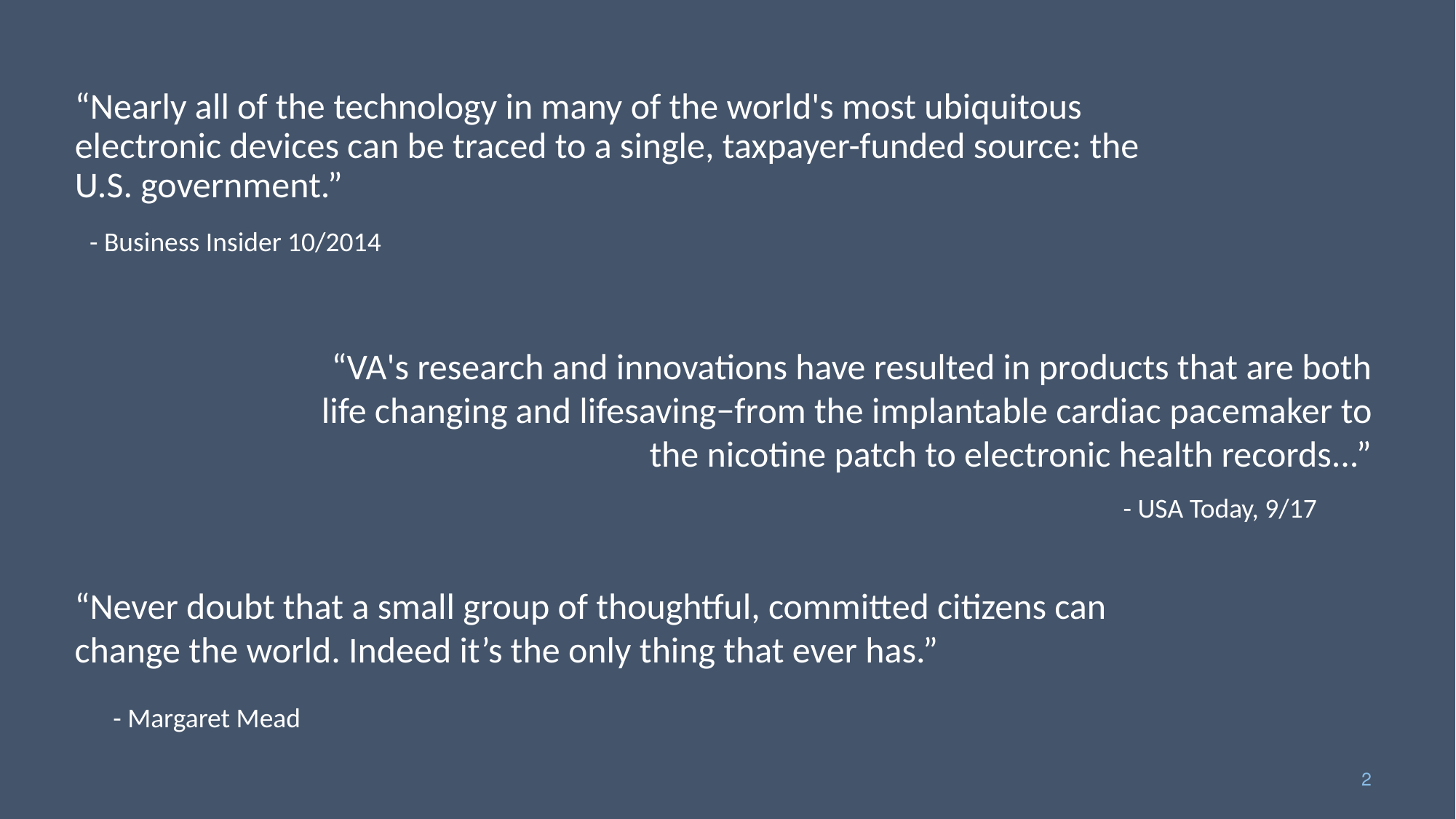

# “Nearly all of the technology in many of the world's most ubiquitous electronic devices can be traced to a single, taxpayer-funded source: the U.S. government.”
- Business Insider 10/2014
“VA's research and innovations have resulted in products that are both life changing and lifesaving−from the implantable cardiac pacemaker to the nicotine patch to electronic health records...”
- USA Today, 9/17
“Never doubt that a small group of thoughtful, committed citizens can change the world. Indeed it’s the only thing that ever has.”
- Margaret Mead

2